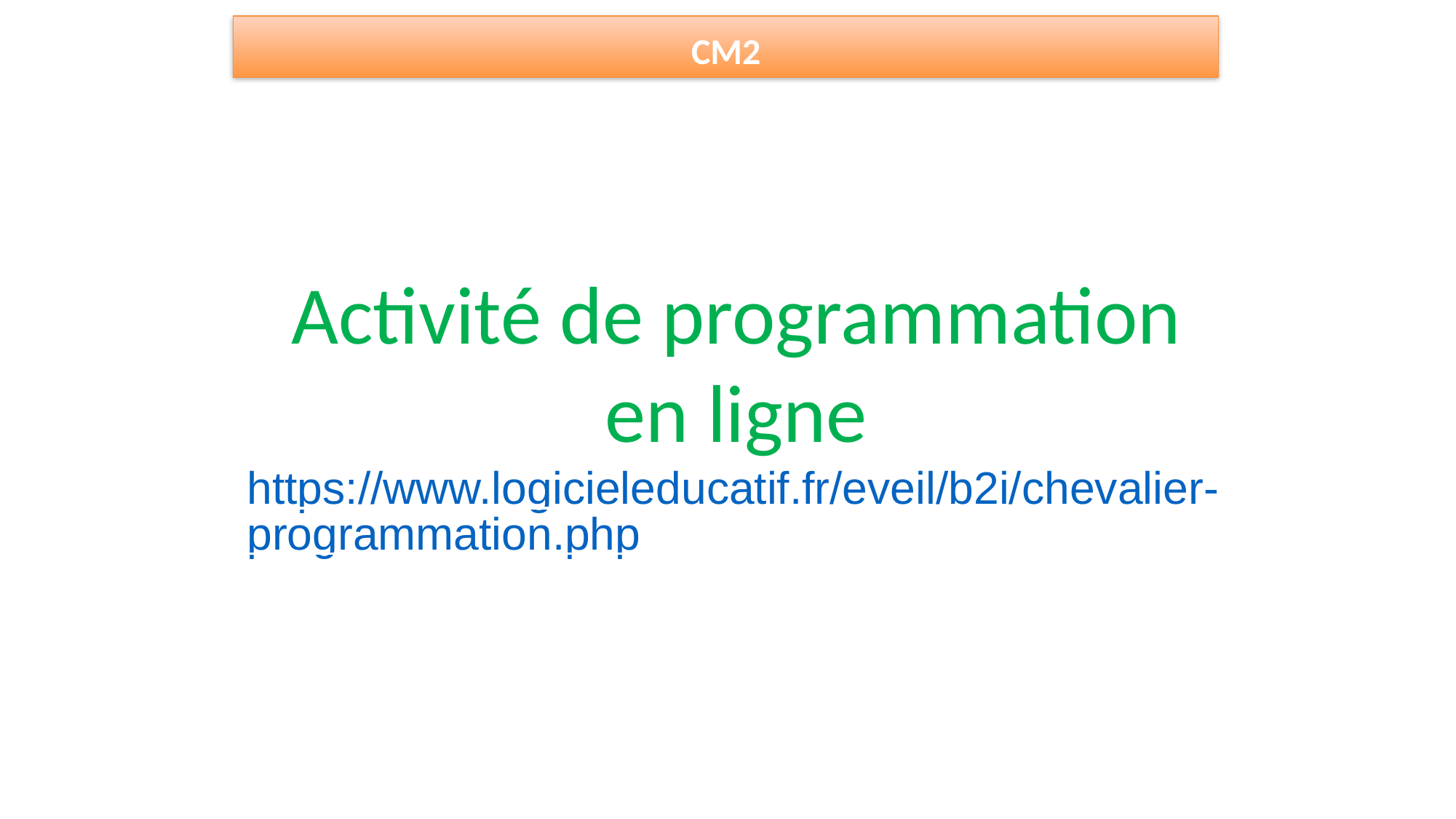

CM2
Activité de programmation en ligne
https://www.logicieleducatif.fr/eveil/b2i/chevalier-programmation.php